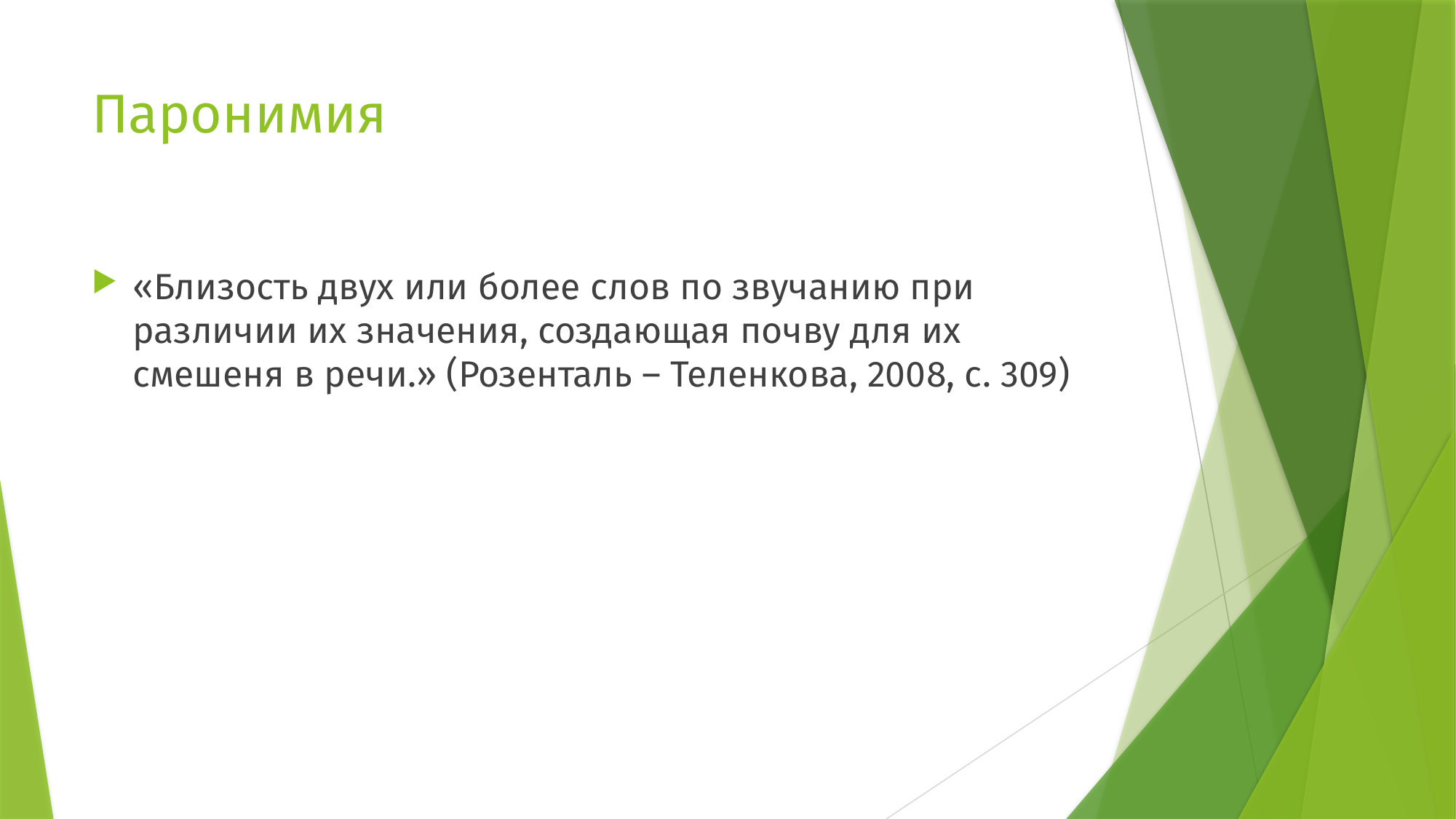

# Паронимия
«Близость двух или более слов по звучанию при различии их значения, создающая почву для их смешеня в речи.» (Розенталь – Теленкова, 2008, с. 309)